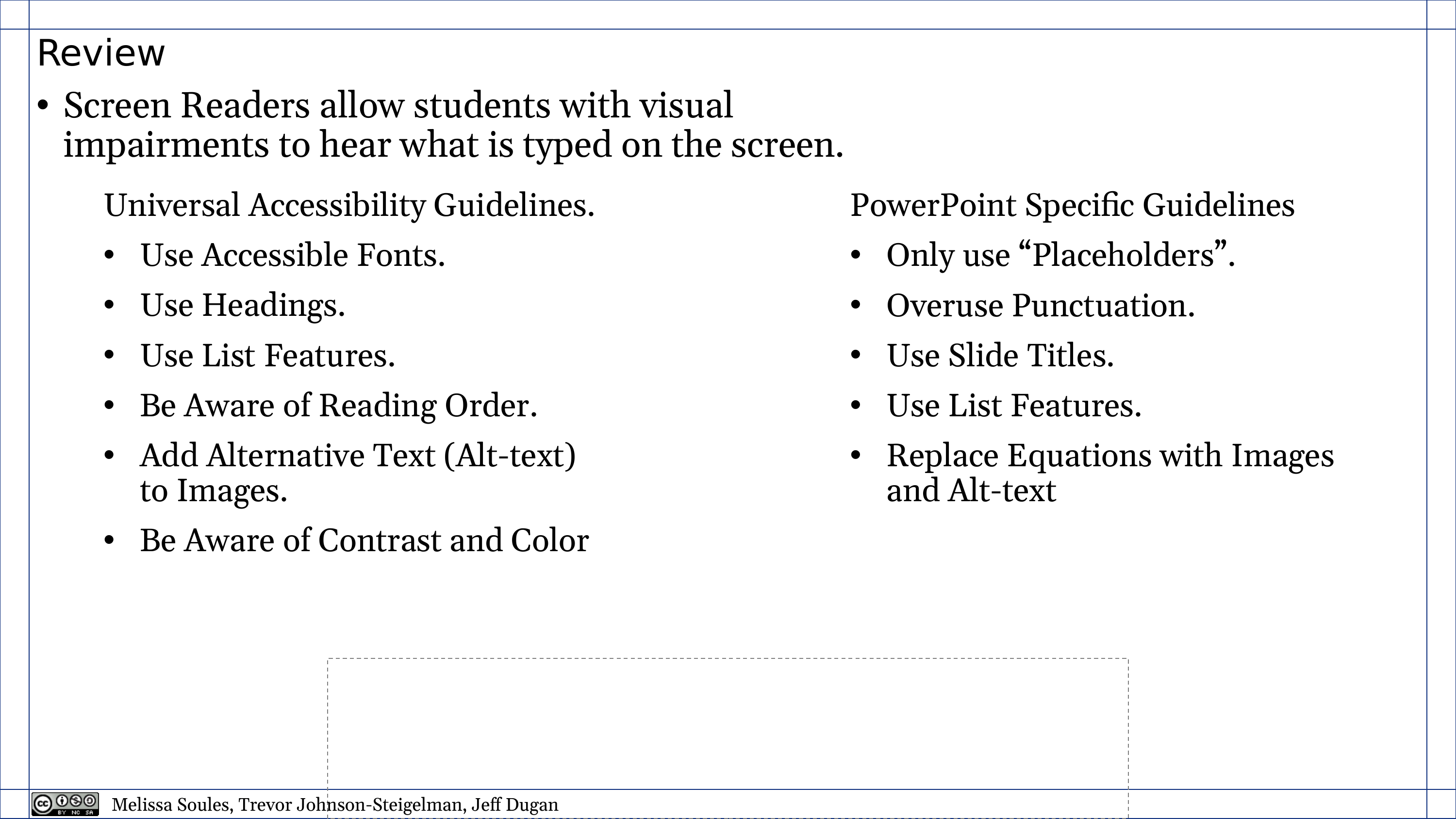

# Review
Screen Readers allow students with visual impairments to hear what is typed on the screen.
Universal Accessibility Guidelines.
Use Accessible Fonts.
Use Headings.
Use List Features.
Be Aware of Reading Order.
Add Alternative Text (Alt-text) to Images.
Be Aware of Contrast and Color
PowerPoint Specific Guidelines
Only use “Placeholders”.
Overuse Punctuation.
Use Slide Titles.
Use List Features.
Replace Equations with Images and Alt-text